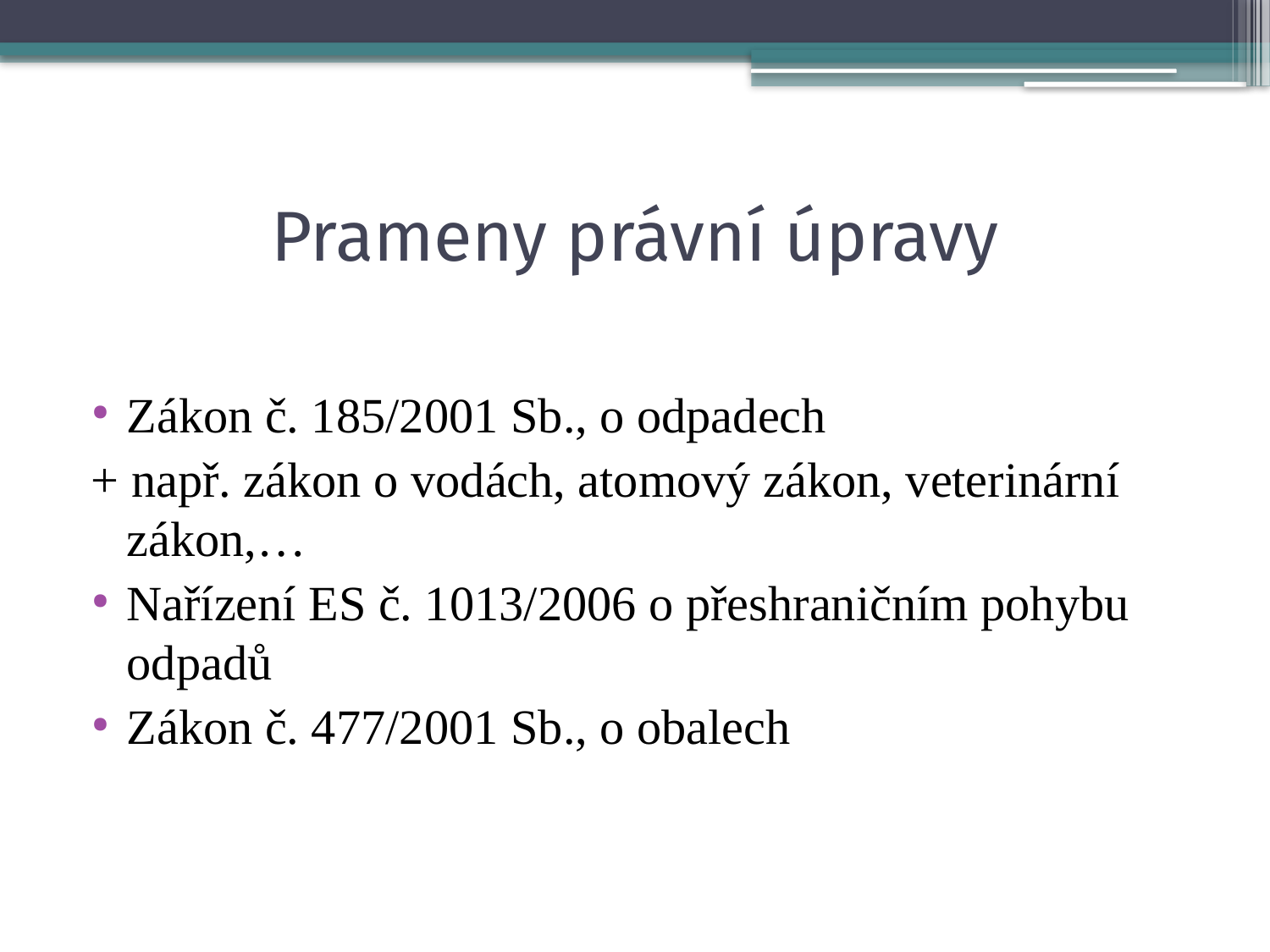

# Prameny právní úpravy

Zákon č. 185/2001 Sb., o odpadech
+ např. zákon o vodách, atomový zákon, veterinární zákon,…
Nařízení ES č. 1013/2006 o přeshraničním pohybu odpadů
Zákon č. 477/2001 Sb., o obalech